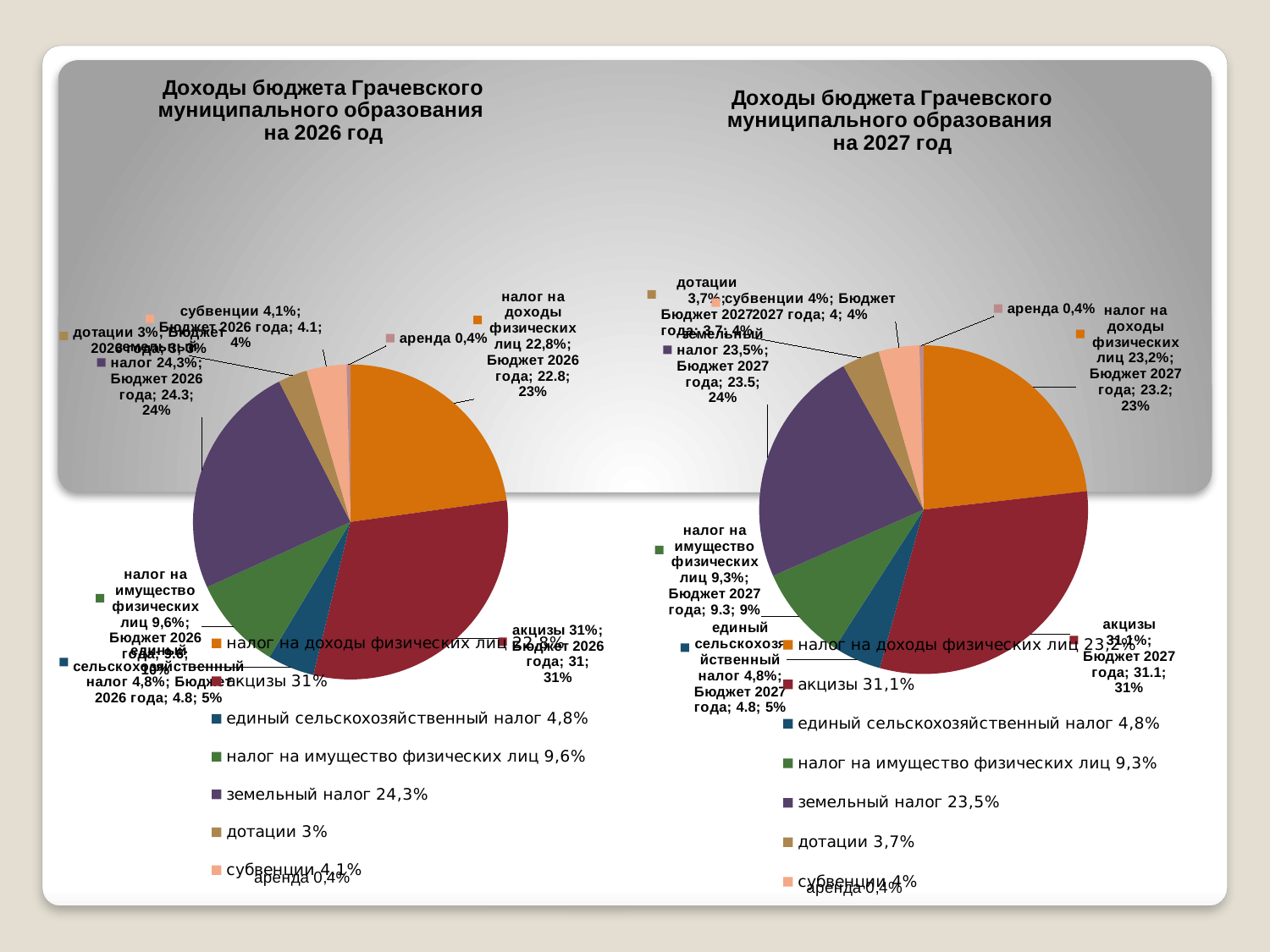

### Chart

| Category |  |  |  |
|---|---|---|---|

### Chart: Доходы бюджета Грачевского муниципального образования
на 2026 год

| Category | Бюджет 2026 года |
|---|---|
| налог на доходы физических лиц 22,8% | 22.8 |
| акцизы 31% | 31.0 |
| единый сельскохозяйственный налог 4,8% | 4.8 |
| налог на имущество физических лиц 9,6% | 9.6 |
| земельный налог 24,3% | 24.3 |
| дотации 3% | 3.0 |
| субвенции 4,1% | 4.1 |
| аренда 0,4% | 0.4 |

### Chart: Доходы бюджета Грачевского муниципального образования
на 2027 год

| Category | Бюджет 2027 года |
|---|---|
| налог на доходы физических лиц 23,2% | 23.2 |
| акцизы 31,1% | 31.1 |
| единый сельскохозяйственный налог 4,8% | 4.8 |
| налог на имущество физических лиц 9,3% | 9.3 |
| земельный налог 23,5% | 23.5 |
| дотации 3,7% | 3.7 |
| субвенции 4% | 4.0 |
| аренда 0,4% | 0.4 |